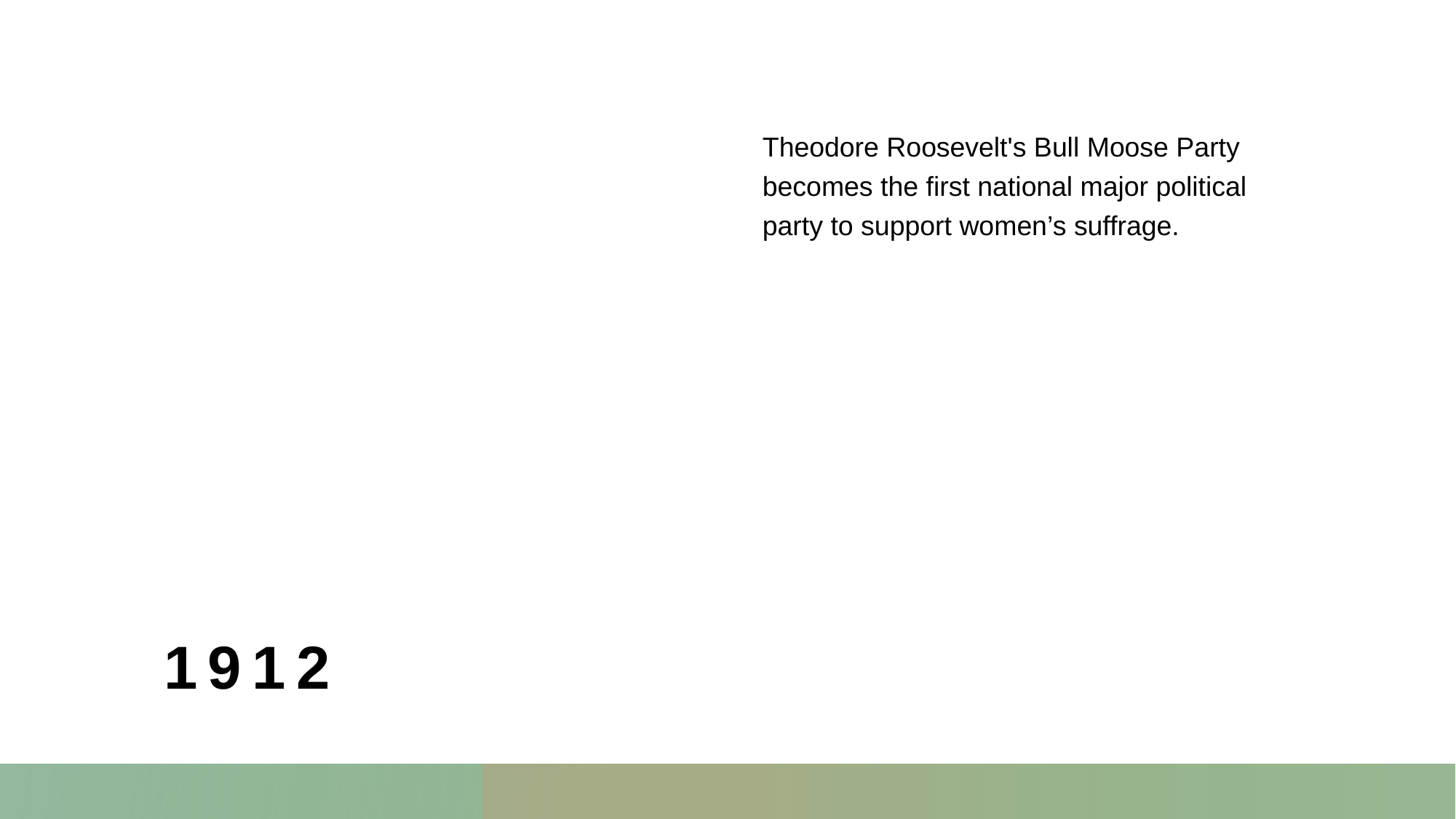

# 1912
Theodore Roosevelt's Bull Moose Party becomes the first national major political party to support women’s suffrage.